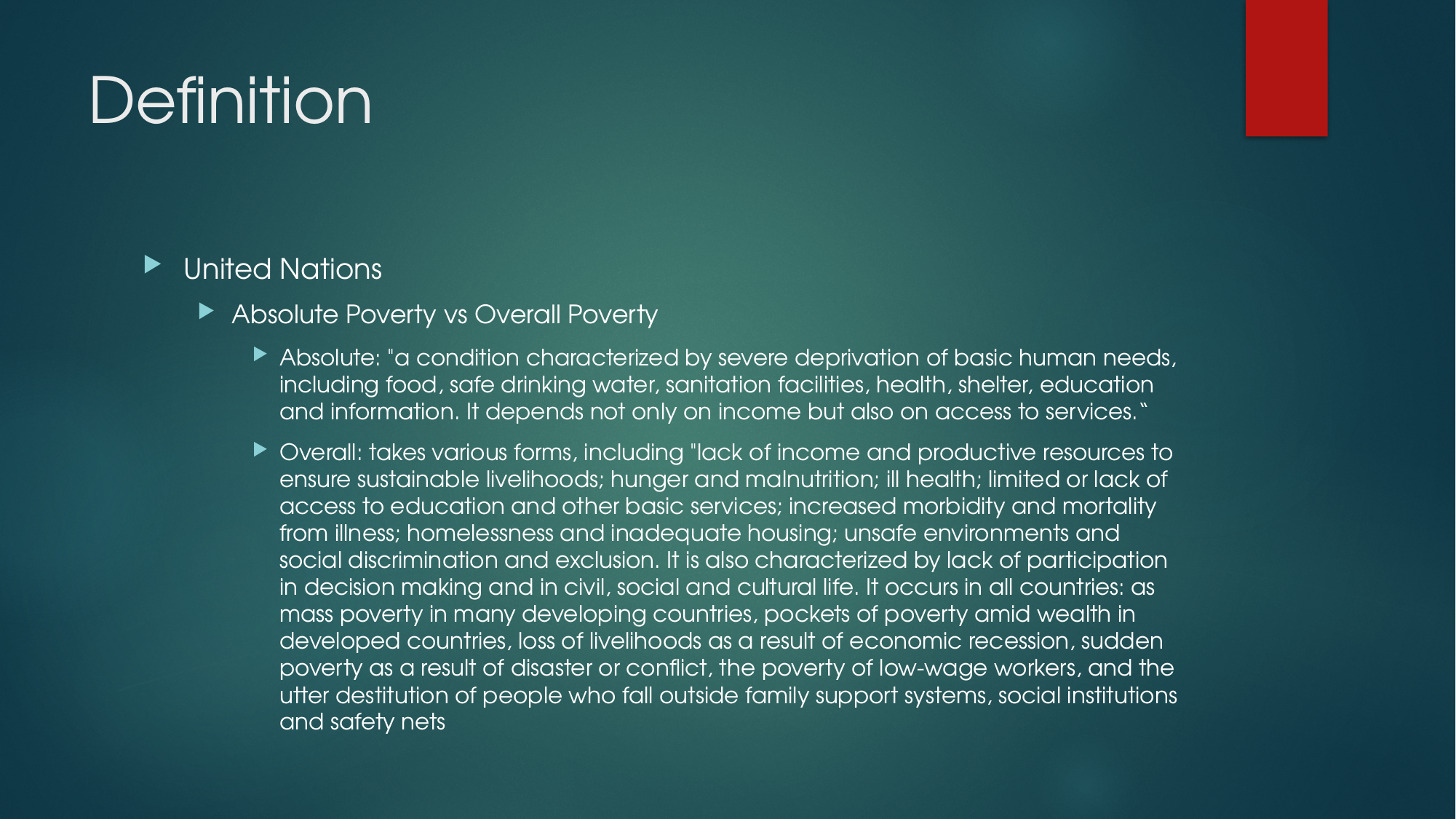

# Definition
United Nations
Absolute Poverty vs Overall Poverty
Absolute: "a condition characterized by severe deprivation of basic human needs, including food, safe drinking water, sanitation facilities, health, shelter, education and information. It depends not only on income but also on access to services.“
Overall: takes various forms, including "lack of income and productive resources to ensure sustainable livelihoods; hunger and malnutrition; ill health; limited or lack of access to education and other basic services; increased morbidity and mortality from illness; homelessness and inadequate housing; unsafe environments and social discrimination and exclusion. It is also characterized by lack of participation in decision making and in civil, social and cultural life. It occurs in all countries: as mass poverty in many developing countries, pockets of poverty amid wealth in developed countries, loss of livelihoods as a result of economic recession, sudden poverty as a result of disaster or conflict, the poverty of low-wage workers, and the utter destitution of people who fall outside family support systems, social institutions and safety nets